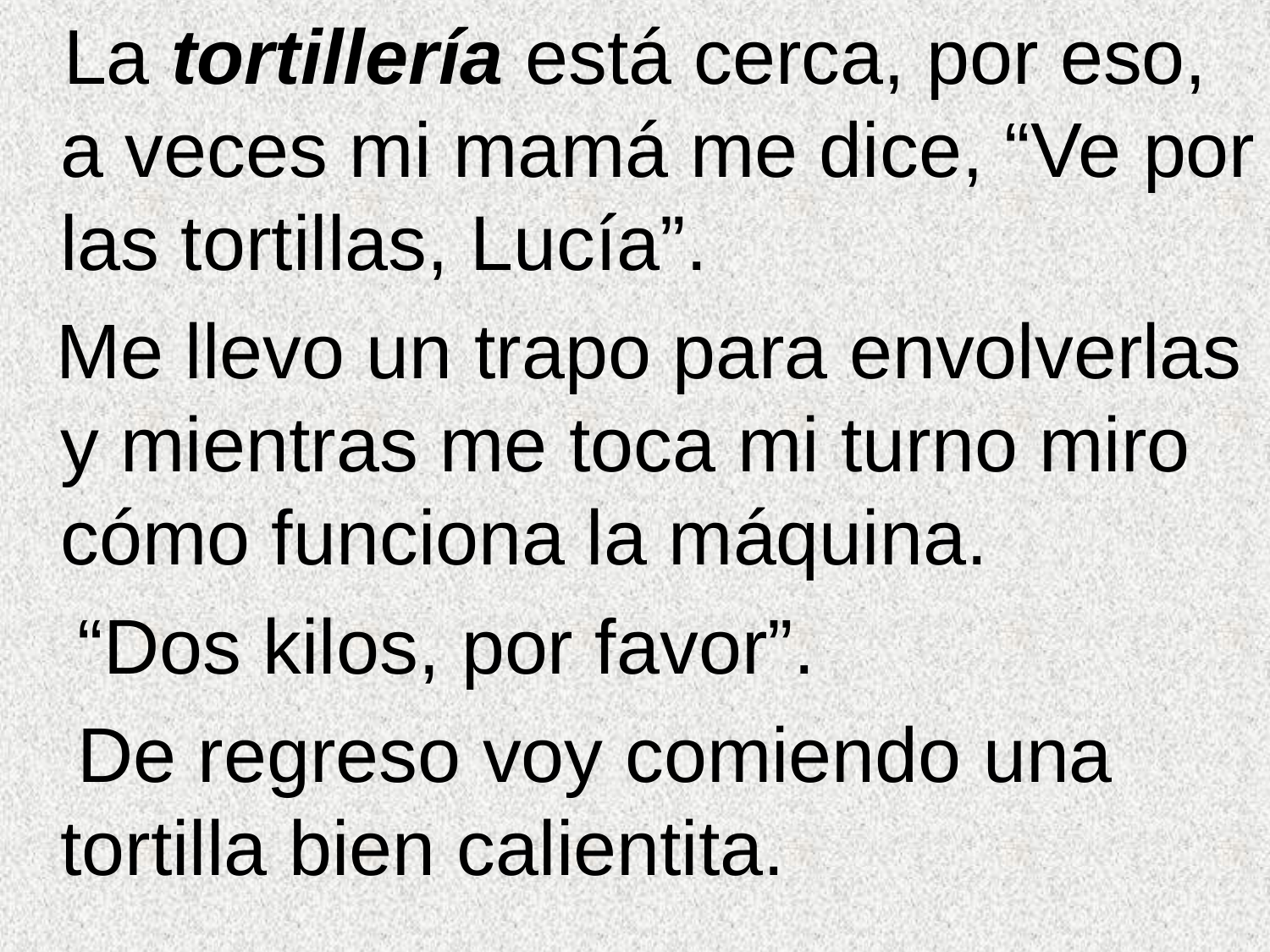

La tortillería está cerca, por eso, a veces mi mamá me dice, “Ve por las tortillas, Lucía”.
  Me llevo un trapo para envolverlas y mientras me toca mi turno miro cómo funciona la máquina.
   “Dos kilos, por favor”.
   De regreso voy comiendo una tortilla bien calientita.